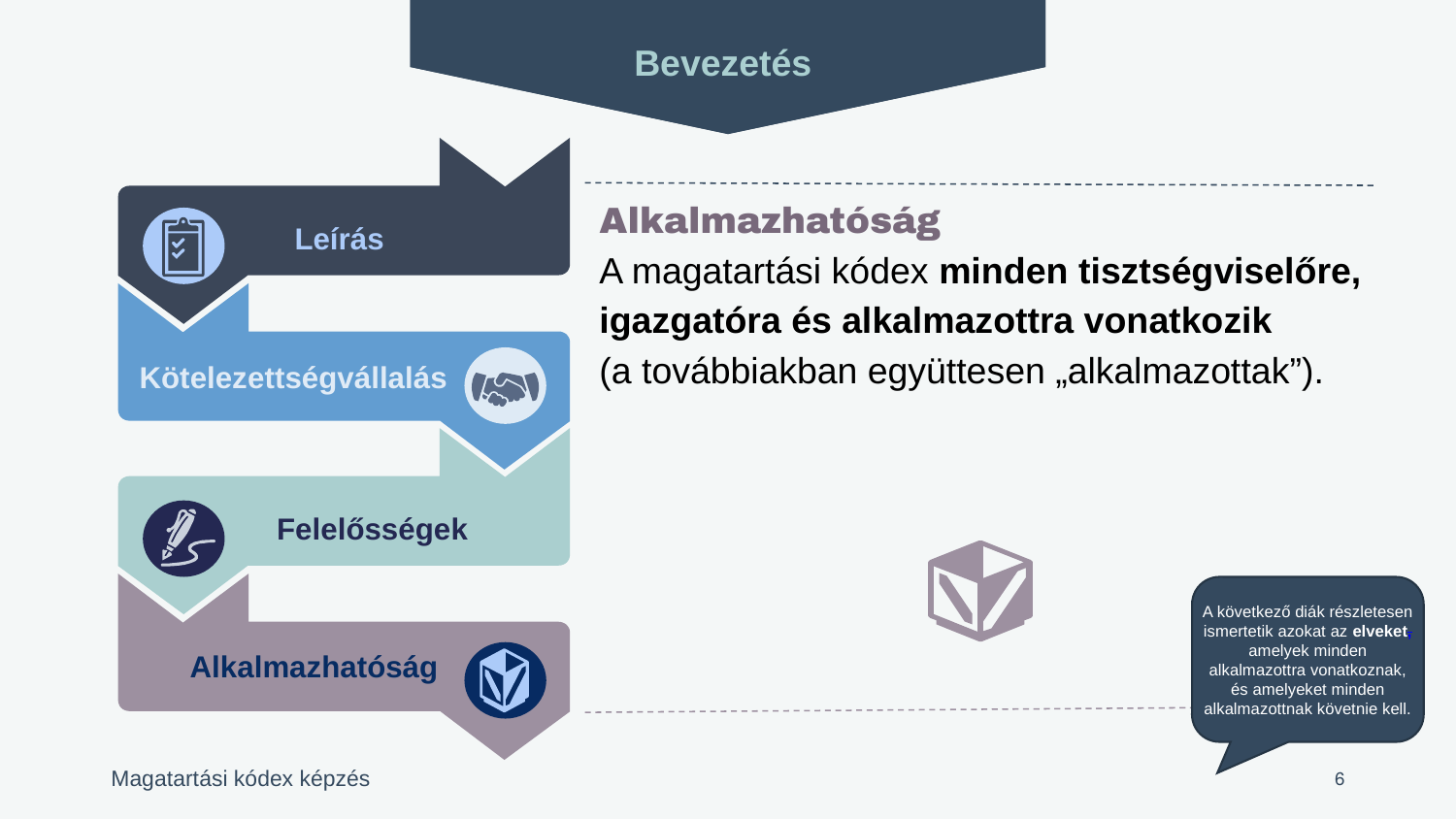

Bevezetés

Leírás

Kötelezettségvállalás

Felelősségek

Alkalmazhatóság
Alkalmazhatóság
A magatartási kódex minden tisztségviselőre, igazgatóra és alkalmazottra vonatkozik
(a továbbiakban együttesen „alkalmazottak”).

A következő diák részletesen ismertetik azokat az elveket, amelyek minden alkalmazottra vonatkoznak, és amelyeket minden alkalmazottnak követnie kell.

6